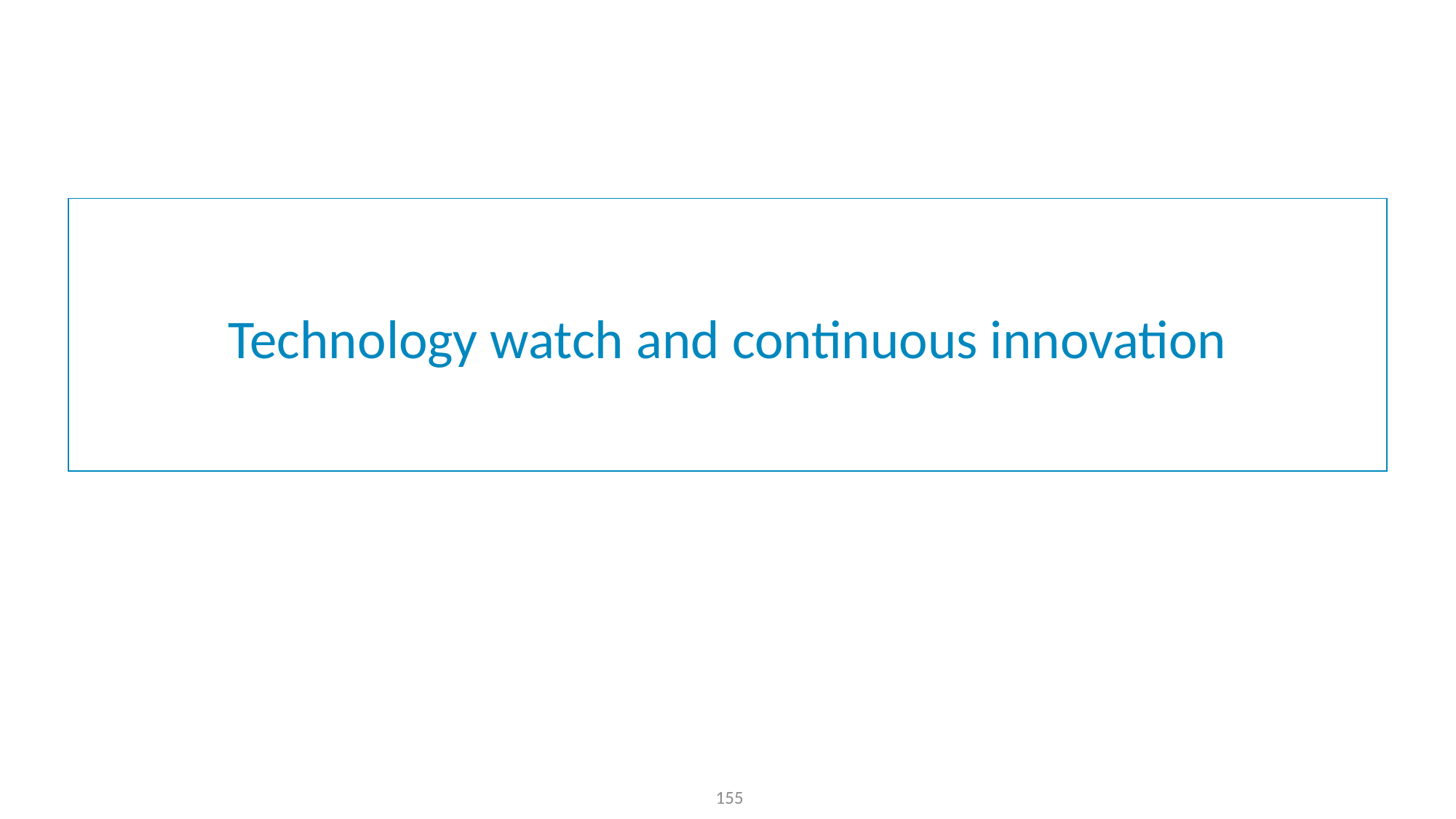

# Technology watch and continuous innovation
155